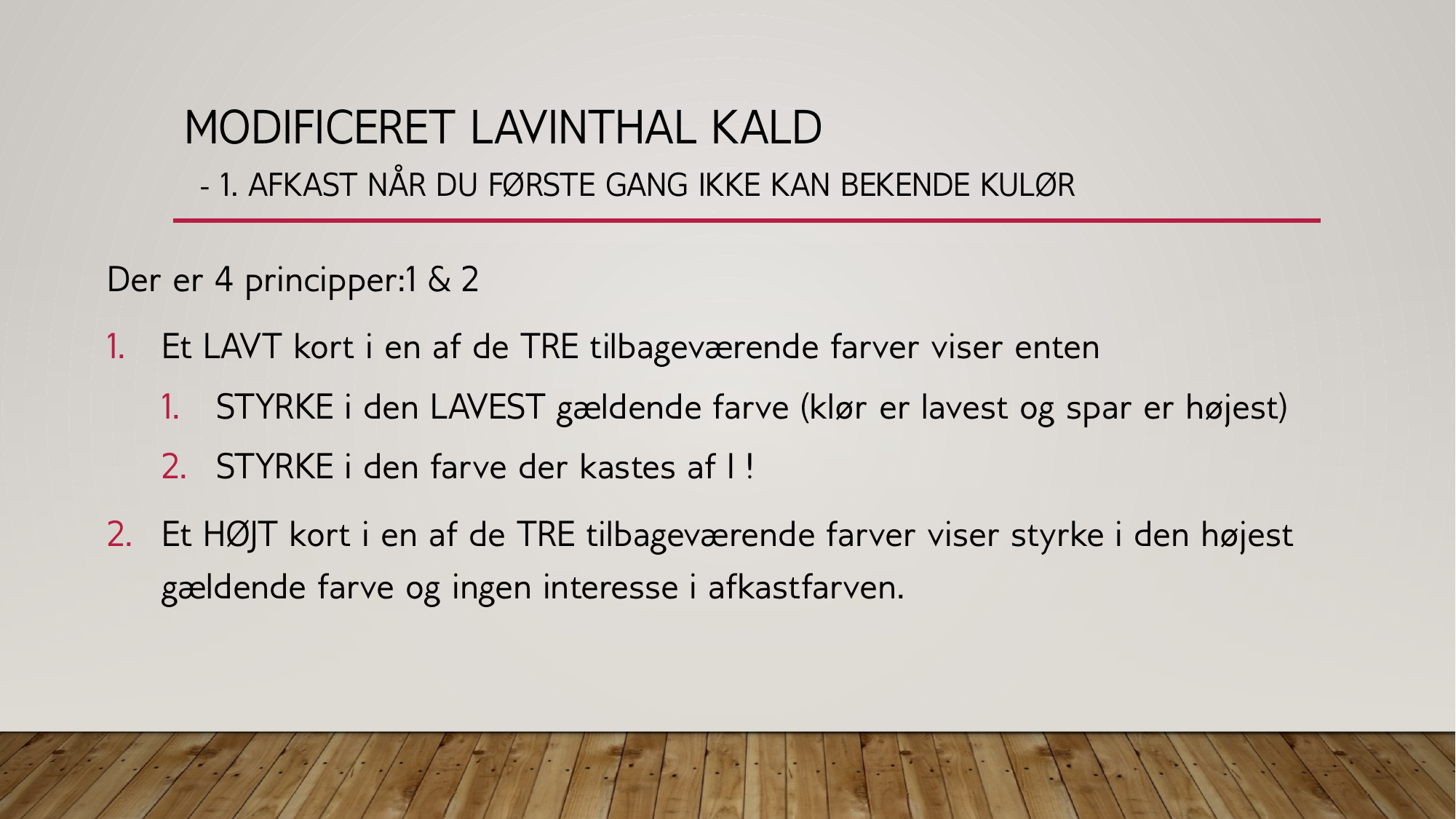

# Modificeret lavinthal kald - 1. afkast når du første gang ikke kan bekende kulør
Der er 4 principper:1 & 2
Et LAVT kort i en af de TRE tilbageværende farver viser enten
STYRKE i den LAVEST gældende farve (klør er lavest og spar er højest)
STYRKE i den farve der kastes af I !
Et HØJT kort i en af de TRE tilbageværende farver viser styrke i den højest gældende farve og ingen interesse i afkastfarven.